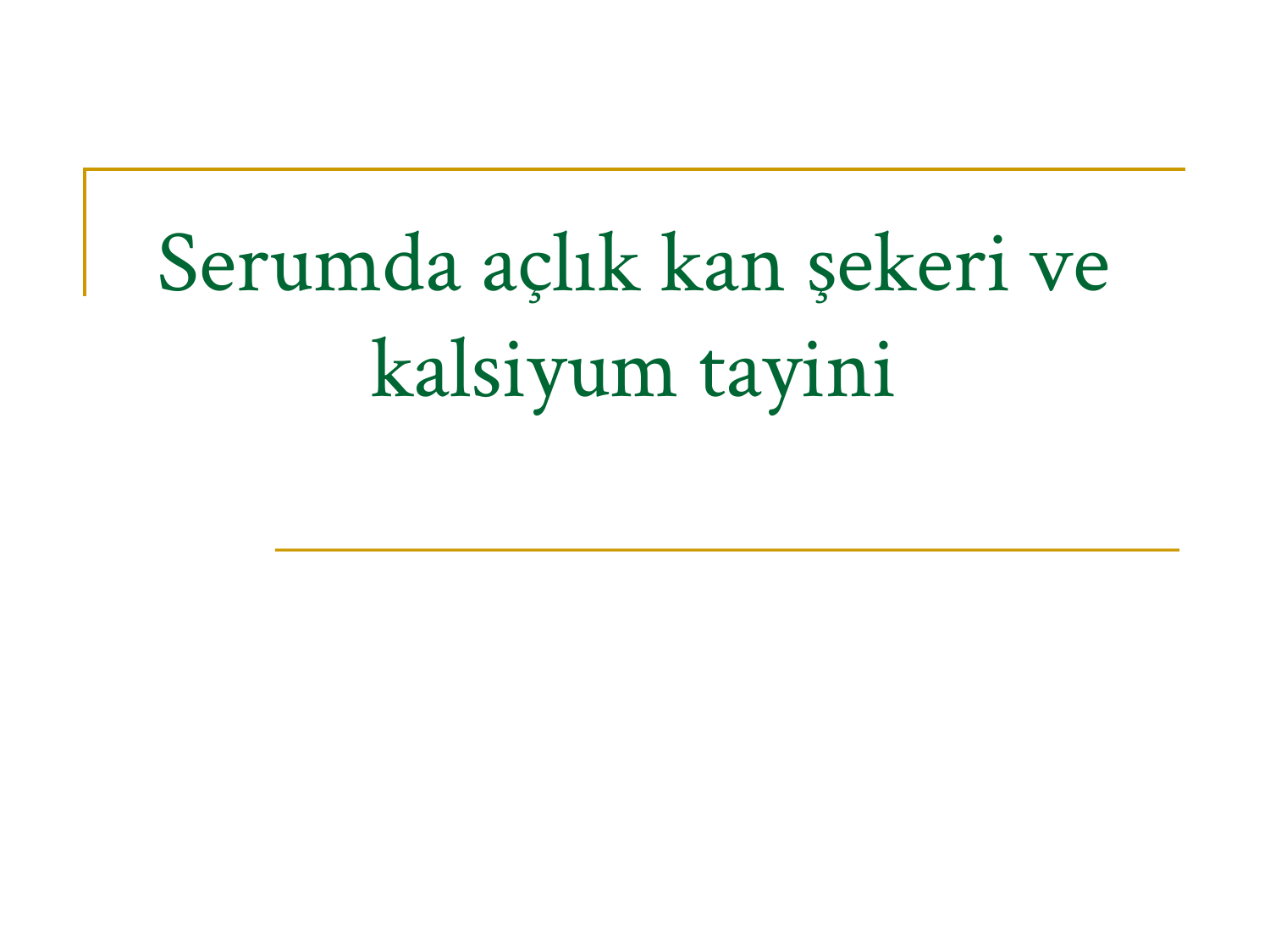

# Serumda açlık kan şekeri ve kalsiyum tayini